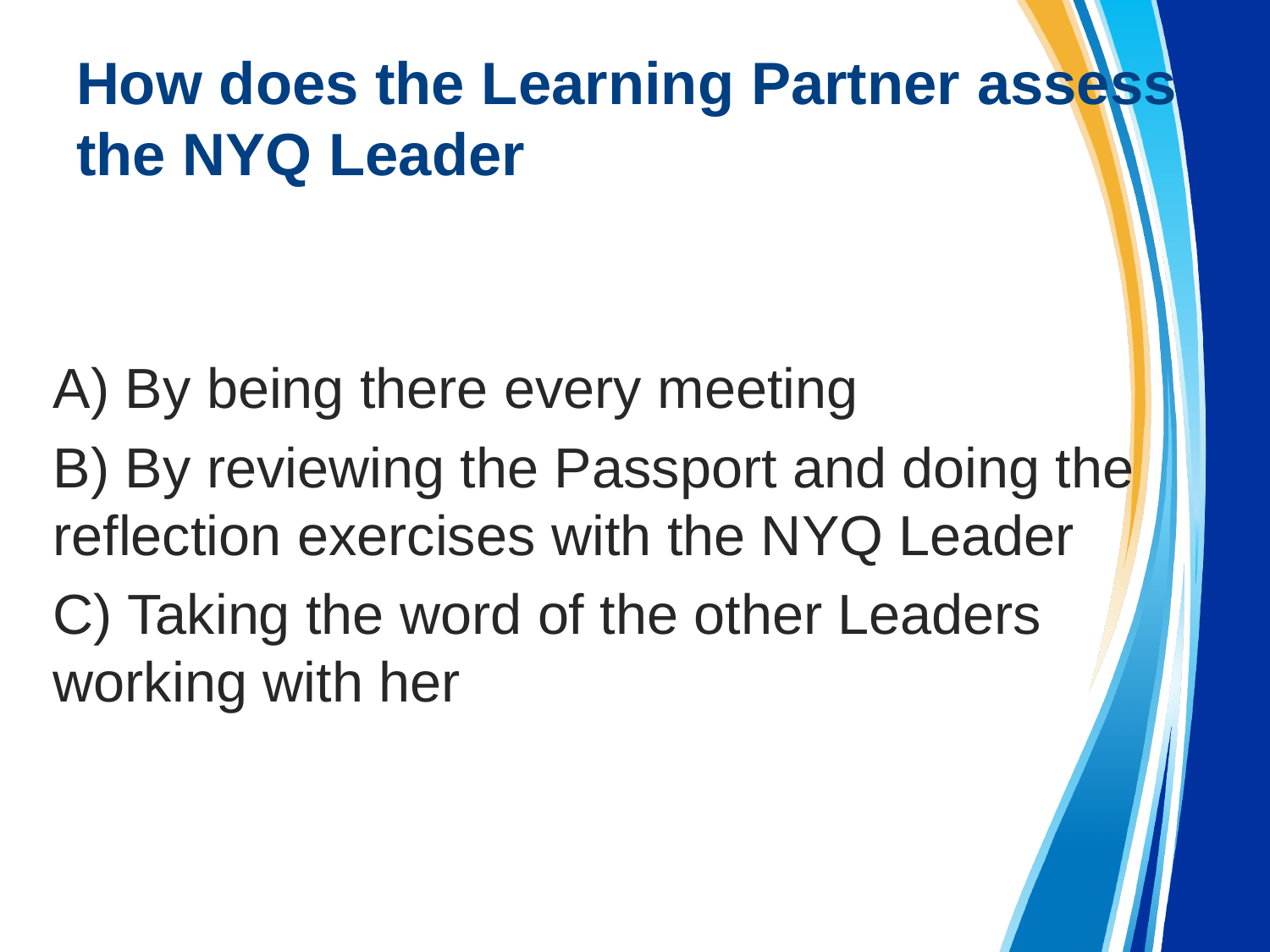

# How does the Learning Partner assess the NYQ Leader
A) By being there every meeting
B) By reviewing the Passport and doing the reflection exercises with the NYQ Leader
C) Taking the word of the other Leaders working with her